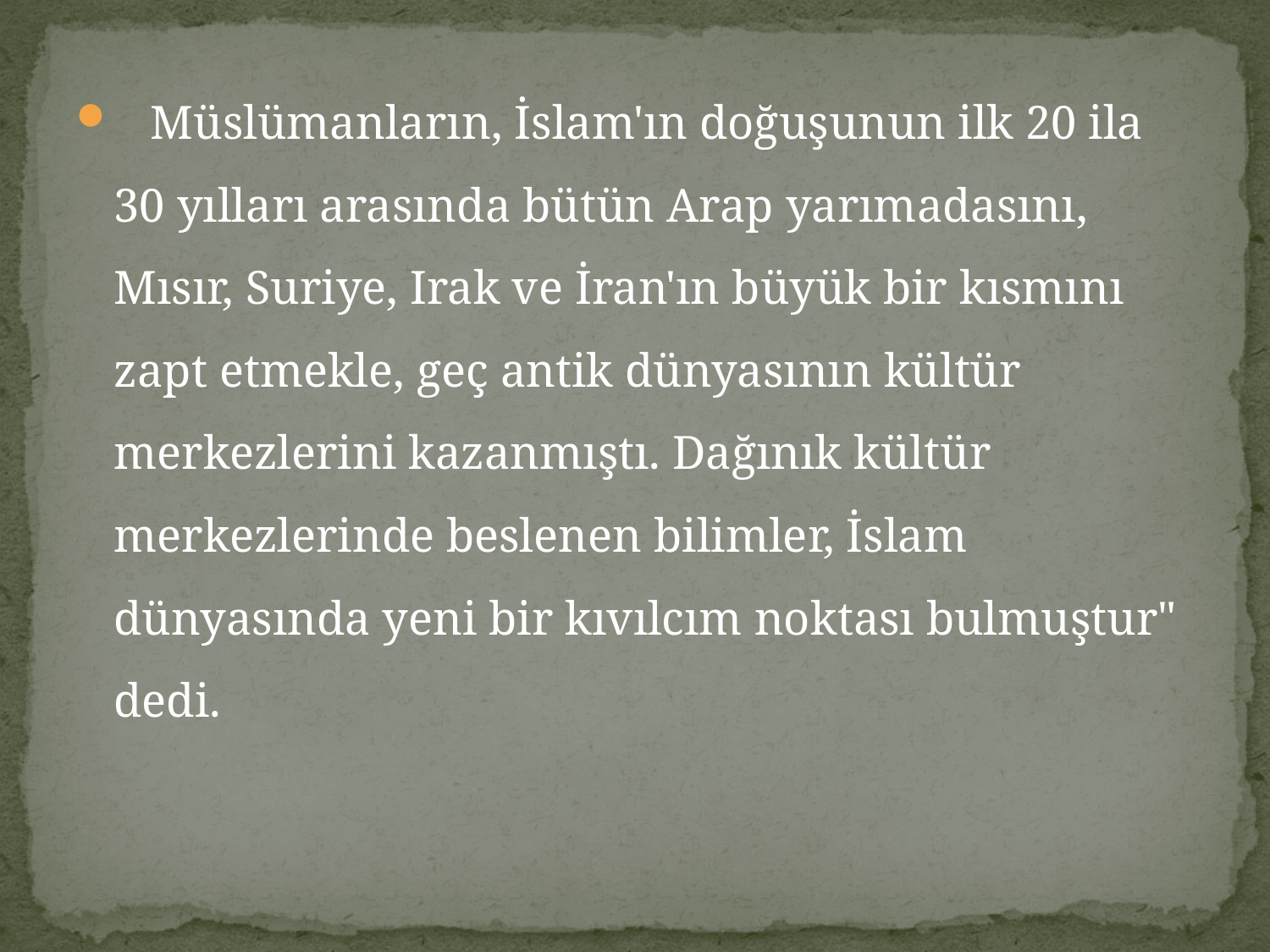

Müslümanların, İslam'ın doğuşunun ilk 20 ila 30 yılları arasında bütün Arap yarımadasını, Mısır, Suriye, Irak ve İran'ın büyük bir kısmını zapt etmekle, geç antik dünyasının kültür merkezlerini kazanmıştı. Dağınık kültür merkezlerinde beslenen bilimler, İslam dünyasında yeni bir kıvılcım noktası bulmuştur" dedi.